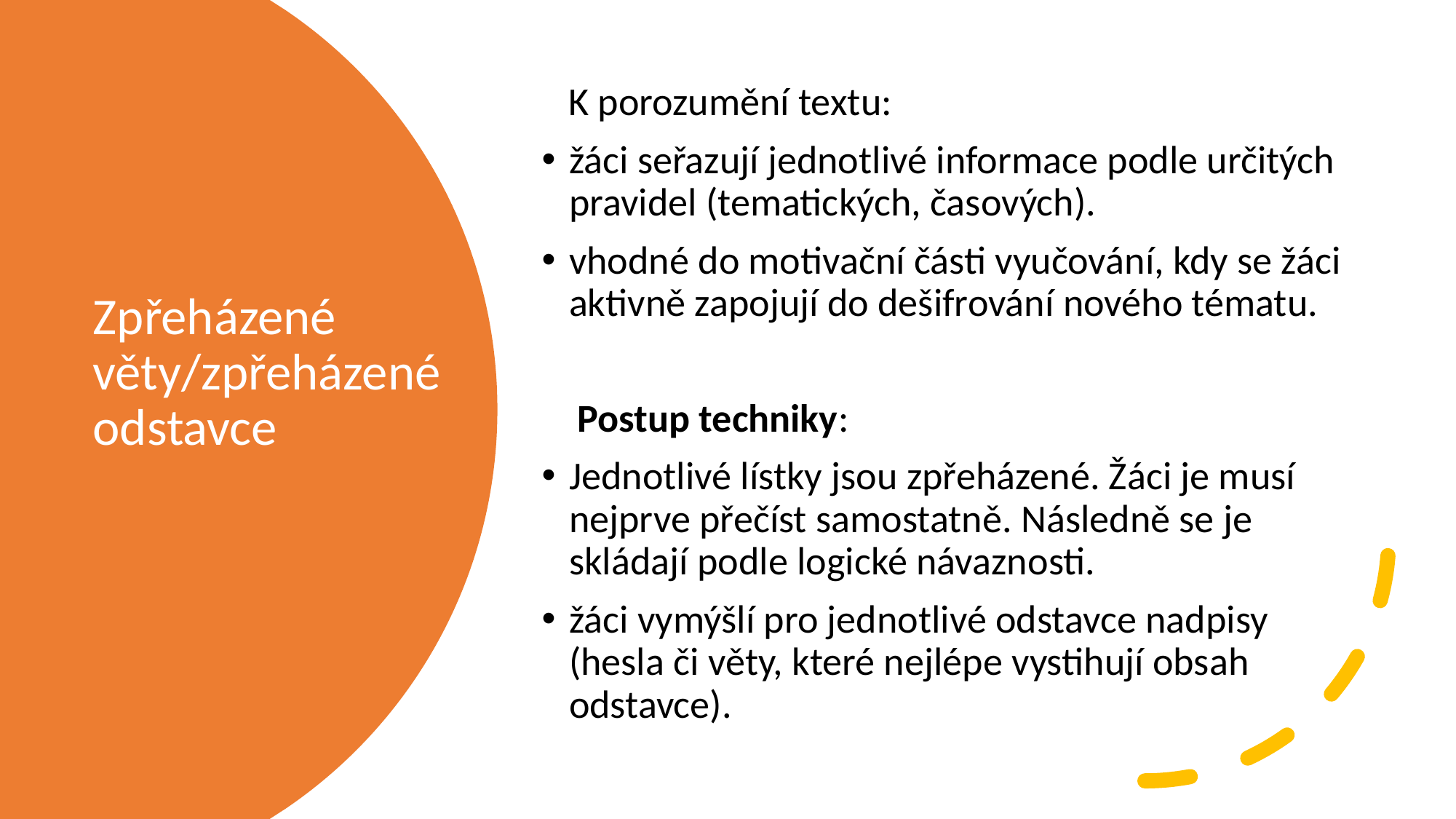

K porozumění textu:
žáci seřazují jednotlivé informace podle určitých pravidel (tematických, časových).
vhodné do motivační části vyučování, kdy se žáci aktivně zapojují do dešifrování nového tématu.

    Postup techniky:
Jednotlivé lístky jsou zpřeházené. Žáci je musí nejprve přečíst samostatně. Následně se je skládají podle logické návaznosti.
žáci vymýšlí pro jednotlivé odstavce nadpisy (hesla či věty, které nejlépe vystihují obsah odstavce).
# Zpřeházené věty/zpřeházené odstavce